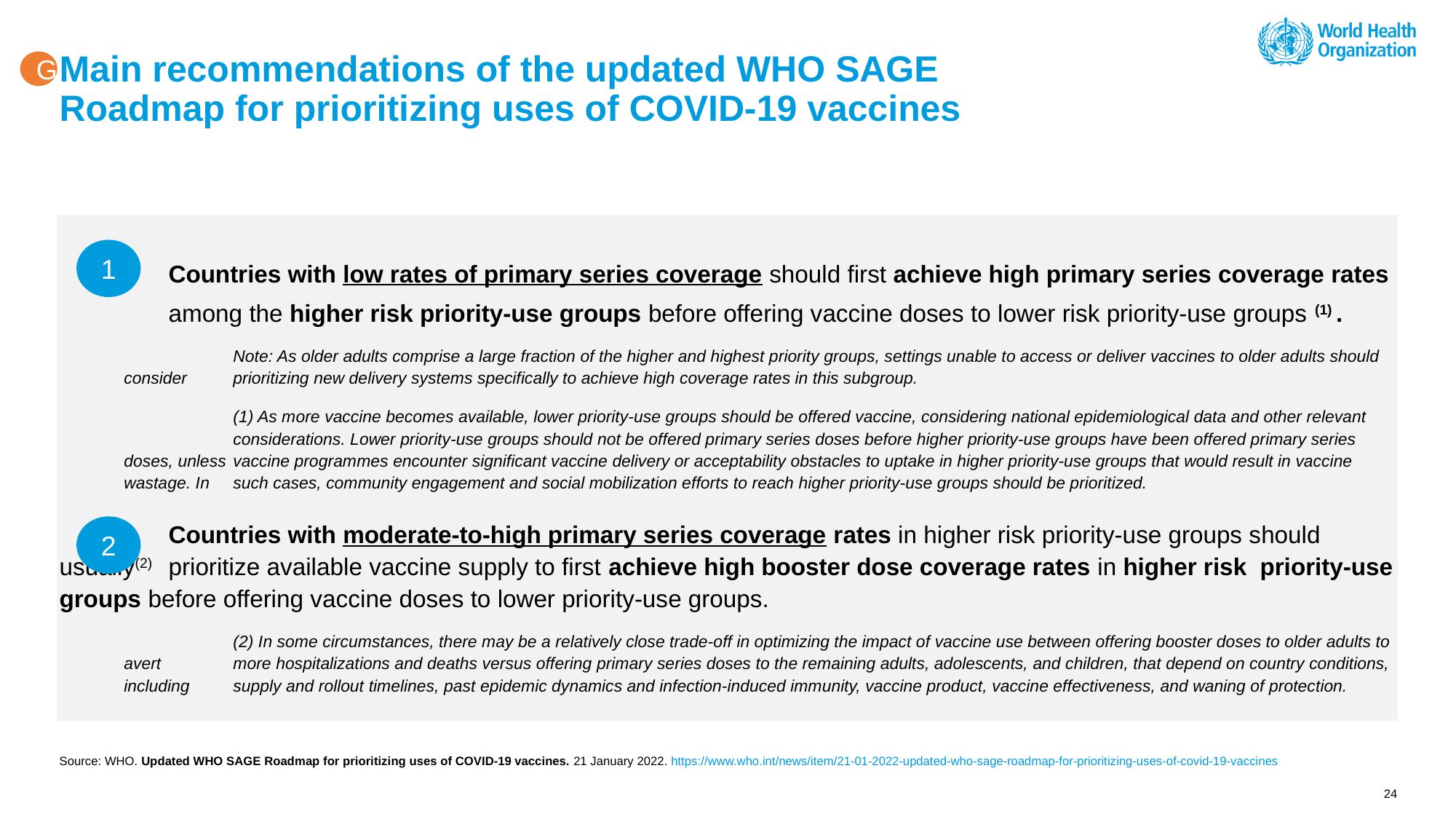

# Main recommendations of the updated WHO SAGE Roadmap for prioritizing uses of COVID-19 vaccines
G
	Countries with low rates of primary series coverage should first achieve high primary series coverage rates 	among the higher risk priority-use groups before offering vaccine doses to lower risk priority-use groups (1) .
	Note: As older adults comprise a large fraction of the higher and highest priority groups, settings unable to access or deliver vaccines to older adults should consider 	prioritizing new delivery systems specifically to achieve high coverage rates in this subgroup.
	(1) As more vaccine becomes available, lower priority-use groups should be offered vaccine, considering national epidemiological data and other relevant 	considerations. Lower priority-use groups should not be offered primary series doses before higher priority-use groups have been offered primary series doses, unless 	vaccine programmes encounter significant vaccine delivery or acceptability obstacles to uptake in higher priority-use groups that would result in vaccine wastage. In 	such cases, community engagement and social mobilization efforts to reach higher priority-use groups should be prioritized.
	Countries with moderate-to-high primary series coverage rates in higher risk priority-use groups should 	usually(2) 	prioritize available vaccine supply to first achieve high booster dose coverage rates in higher risk 	priority-use groups before offering vaccine doses to lower priority-use groups.
	(2) In some circumstances, there may be a relatively close trade-off in optimizing the impact of vaccine use between offering booster doses to older adults to avert 	more hospitalizations and deaths versus offering primary series doses to the remaining adults, adolescents, and children, that depend on country conditions, including 	supply and rollout timelines, past epidemic dynamics and infection-induced immunity, vaccine product, vaccine effectiveness, and waning of protection.

1
2
Source: WHO. Updated WHO SAGE Roadmap for prioritizing uses of COVID-19 vaccines. 21 January 2022. https://www.who.int/news/item/21-01-2022-updated-who-sage-roadmap-for-prioritizing-uses-of-covid-19-vaccines
24